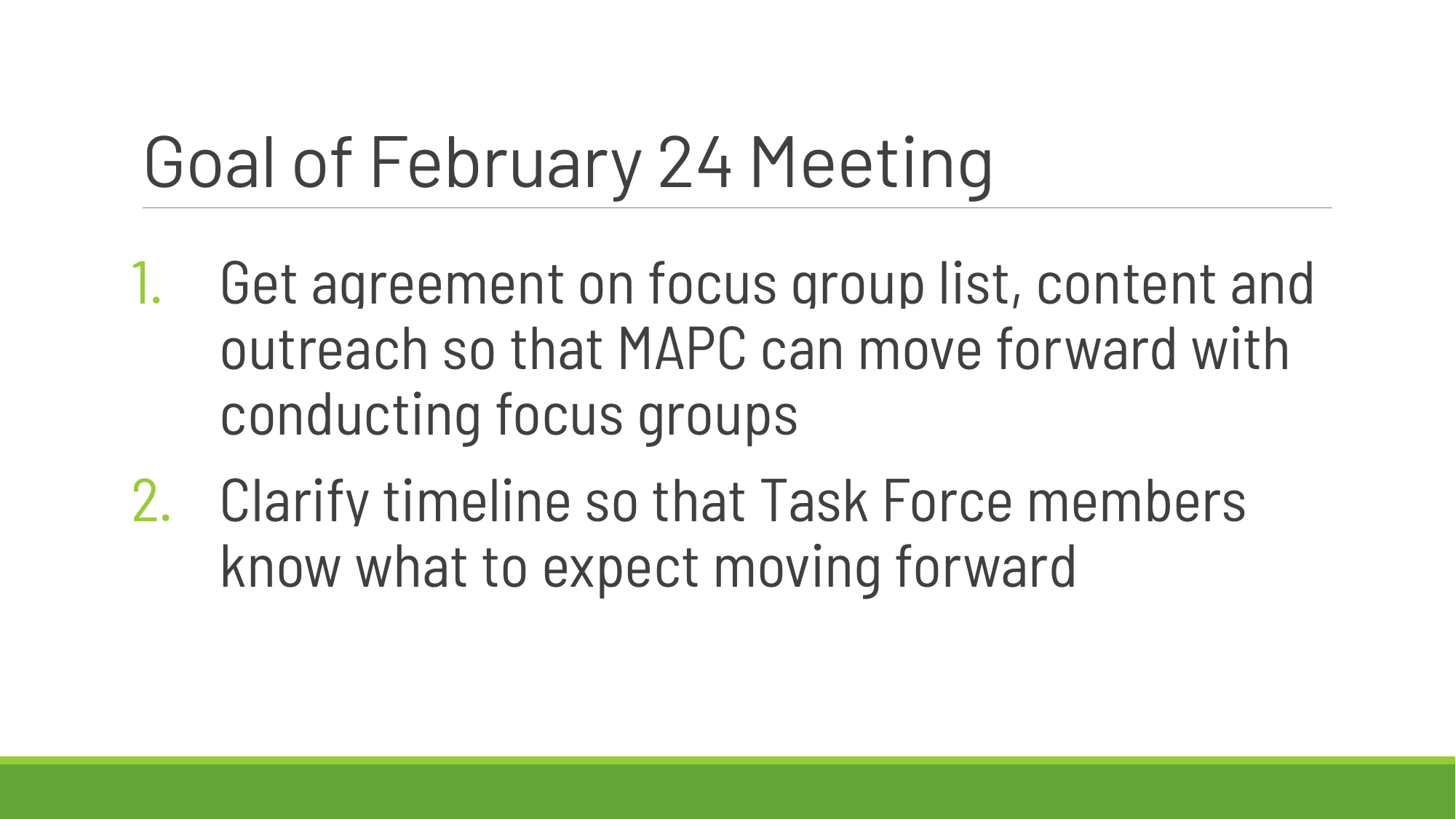

# Goal of February 24 Meeting
Get agreement on focus group list, content and outreach so that MAPC can move forward with conducting focus groups
Clarify timeline so that Task Force members know what to expect moving forward